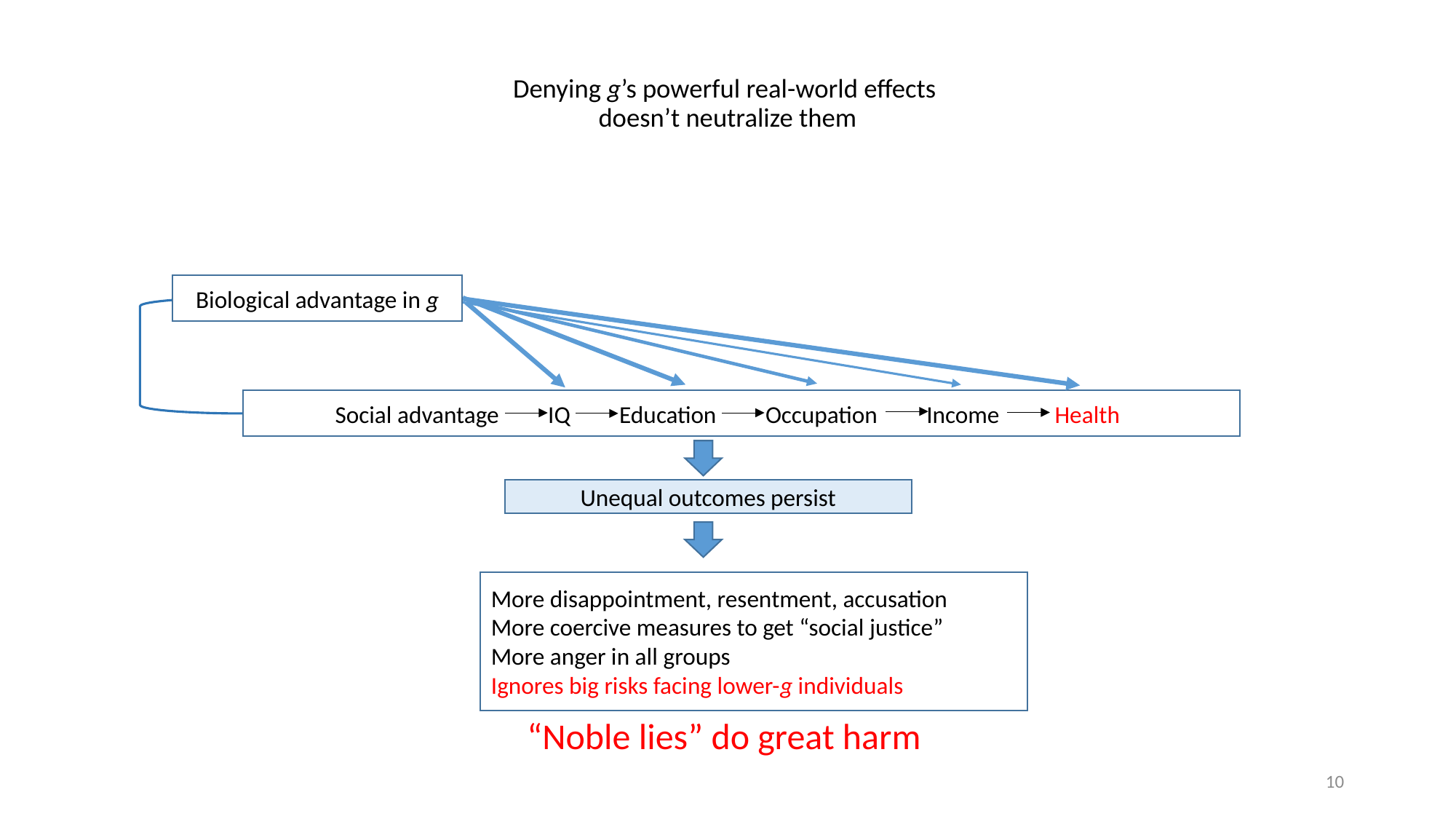

# Denying g’s powerful real-world effects doesn’t neutralize them

Social advantage         IQ         Education         Occupation         Income          Health

Biological advantage in g

Unequal outcomes persist

More disappointment, resentment, accusation
More coercive measures to get “social justice”
More anger in all groups
Ignores big risks facing lower-g individuals
“Noble lies” do great harm
10